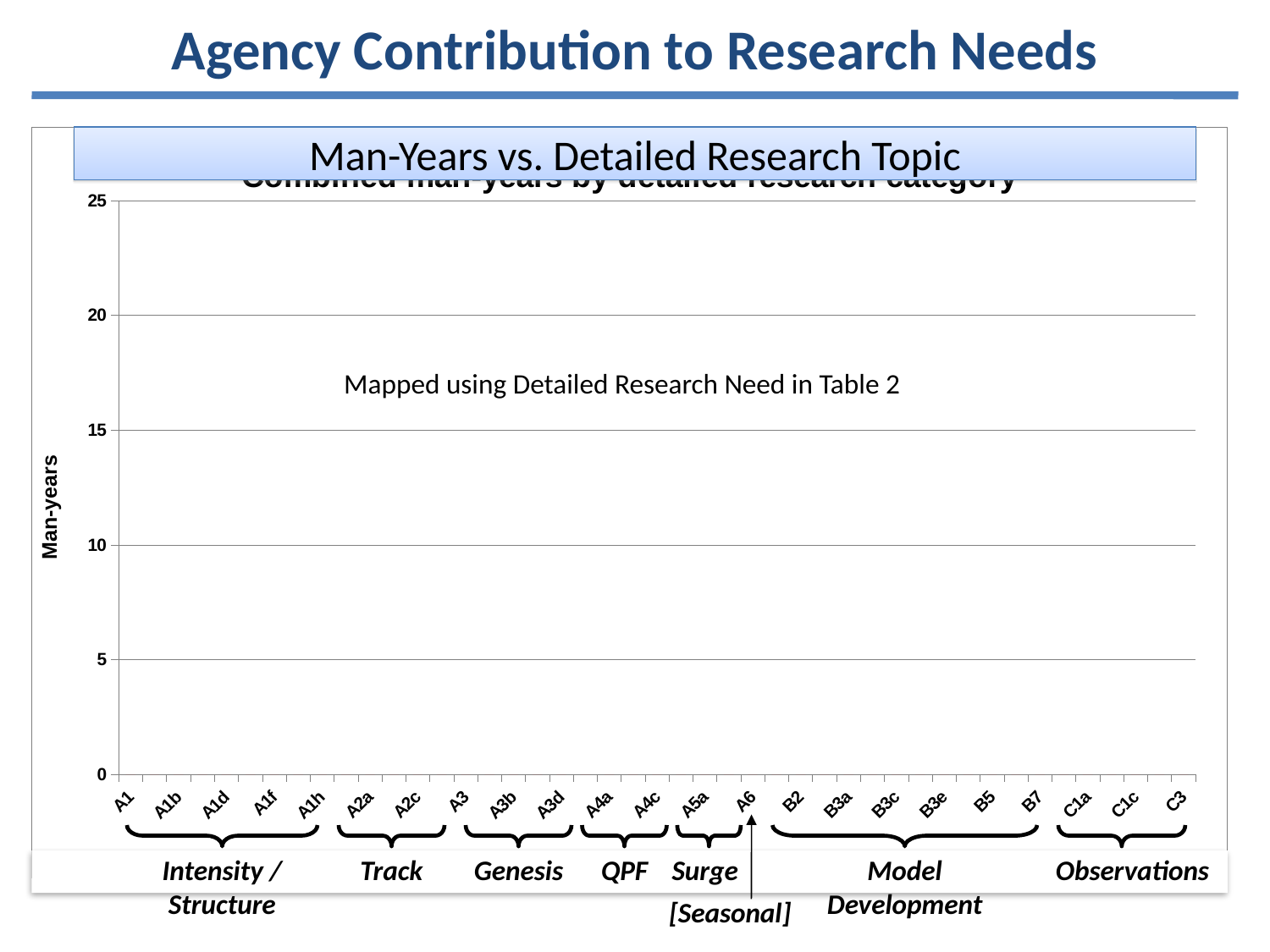

Agency Contribution to Research Needs

### Chart: Combined man-years by detailed research category

| Category |  |
|---|---|
| A1 | 0.0 |
| A1a | 0.0 |
| A1b | 0.0 |
| A1c | 0.0 |
| A1d | 0.0 |
| A1e | 0.0 |
| A1f | 0.0 |
| A1g | 0.0 |
| A1h | 0.0 |
| A2 | 0.0 |
| A2a | 0.0 |
| A2b | 0.0 |
| A2c | 0.0 |
| A2d | 0.0 |
| A3 | 0.0 |
| A3a | 0.0 |
| A3b | 0.0 |
| A3c | 0.0 |
| A3d | 0.0 |
| A4 | 0.0 |
| A4a | 0.0 |
| A4b | 0.0 |
| A4c | 0.0 |
| A5 | 0.0 |
| A5a | 0.0 |
| A5b | 0.0 |
| A6 | 0.0 |
| B1 | 0.0 |
| B2 | 0.0 |
| B3 | 0.0 |
| B3a | 0.0 |
| B3b | 0.0 |
| B3c | 0.0 |
| B3d | 0.0 |
| B3e | 0.0 |
| B4 | 0.0 |
| B5 | 0.0 |
| B6 | 0.0 |
| B7 | 0.0 |
| C1 | 0.0 |
| C1a | 0.0 |
| C1b | 0.0 |
| C1c | 0.0 |
| C2 | 0.0 |
| C3 | 0.0 |
Man-Years vs. Detailed Research Topic
Mapped using Detailed Research Need in Table 2

Intensity / Structure
Track
Genesis
QPF
Surge
Model Development
Observations

[Seasonal]